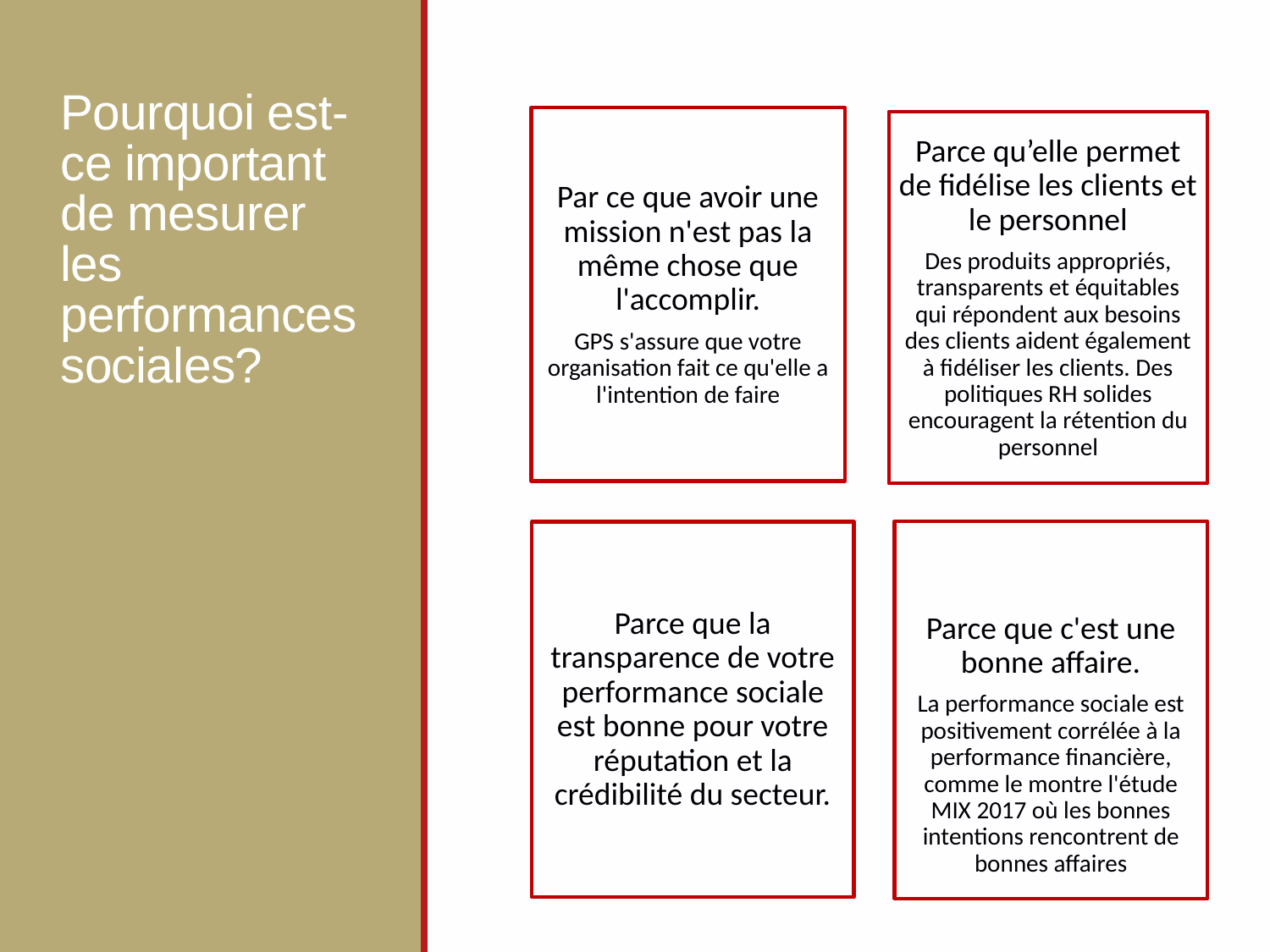

# Pourquoi est-ce important de mesurer les performances sociales?

Parce que c'est une bonne affaire.
La performance sociale est positivement corrélée à la performance financière, comme le montre l'étude MIX 2017 où les bonnes intentions rencontrent de bonnes affaires

Par ce que avoir une mission n'est pas la même chose que l'accomplir.
GPS s'assure que votre organisation fait ce qu'elle a l'intention de faire
Parce que la transparence de votre performance sociale est bonne pour votre réputation et la crédibilité du secteur.
Parce qu’elle permet de fidélise les clients et le personnel
Des produits appropriés, transparents et équitables qui répondent aux besoins des clients aident également à fidéliser les clients. Des politiques RH solides encouragent la rétention du personnel